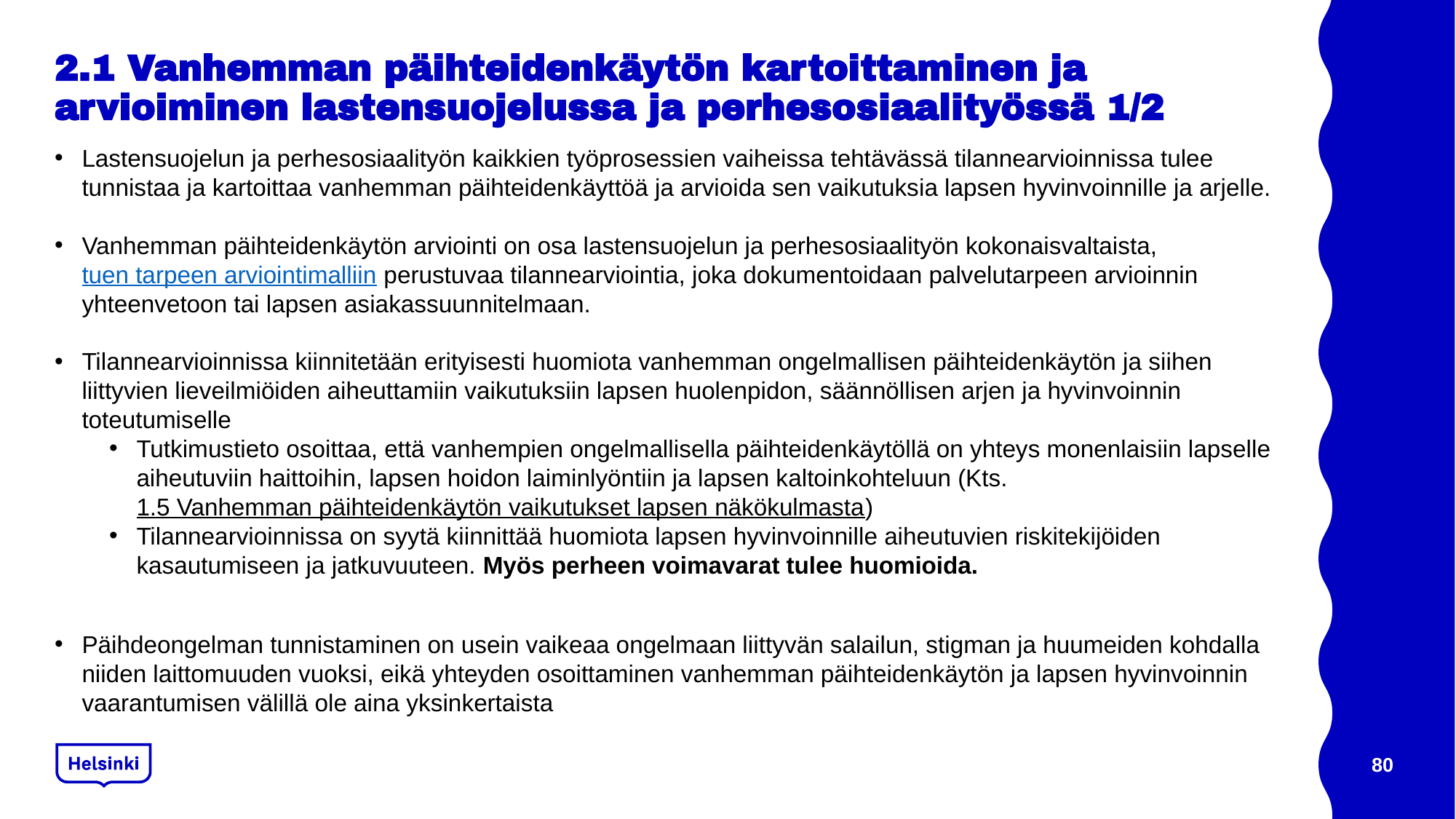

# 2.1 Vanhemman päihteidenkäytön kartoittaminen ja arvioiminen lastensuojelussa ja perhesosiaalityössä 1/2
Lastensuojelun ja perhesosiaalityön kaikkien työprosessien vaiheissa tehtävässä tilannearvioinnissa tulee tunnistaa ja kartoittaa vanhemman päihteidenkäyttöä ja arvioida sen vaikutuksia lapsen hyvinvoinnille ja arjelle.

Vanhemman päihteidenkäytön arviointi on osa lastensuojelun ja perhesosiaalityön kokonaisvaltaista, tuen tarpeen arviointimalliin perustuvaa tilannearviointia, joka dokumentoidaan palvelutarpeen arvioinnin yhteenvetoon tai lapsen asiakassuunnitelmaan.

Tilannearvioinnissa kiinnitetään erityisesti huomiota vanhemman ongelmallisen päihteidenkäytön ja siihen liittyvien lieveilmiöiden aiheuttamiin vaikutuksiin lapsen huolenpidon, säännöllisen arjen ja hyvinvoinnin toteutumiselle
Tutkimustieto osoittaa, että vanhempien ongelmallisella päihteidenkäytöllä on yhteys monenlaisiin lapselle aiheutuviin haittoihin, lapsen hoidon laiminlyöntiin ja lapsen kaltoinkohteluun (Kts. 1.5 Vanhemman päihteidenkäytön vaikutukset lapsen näkökulmasta)
Tilannearvioinnissa on syytä kiinnittää huomiota lapsen hyvinvoinnille aiheutuvien riskitekijöiden kasautumiseen ja jatkuvuuteen. Myös perheen voimavarat tulee huomioida.

Päihdeongelman tunnistaminen on usein vaikeaa ongelmaan liittyvän salailun, stigman ja huumeiden kohdalla niiden laittomuuden vuoksi, eikä yhteyden osoittaminen vanhemman päihteidenkäytön ja lapsen hyvinvoinnin vaarantumisen välillä ole aina yksinkertaista

80